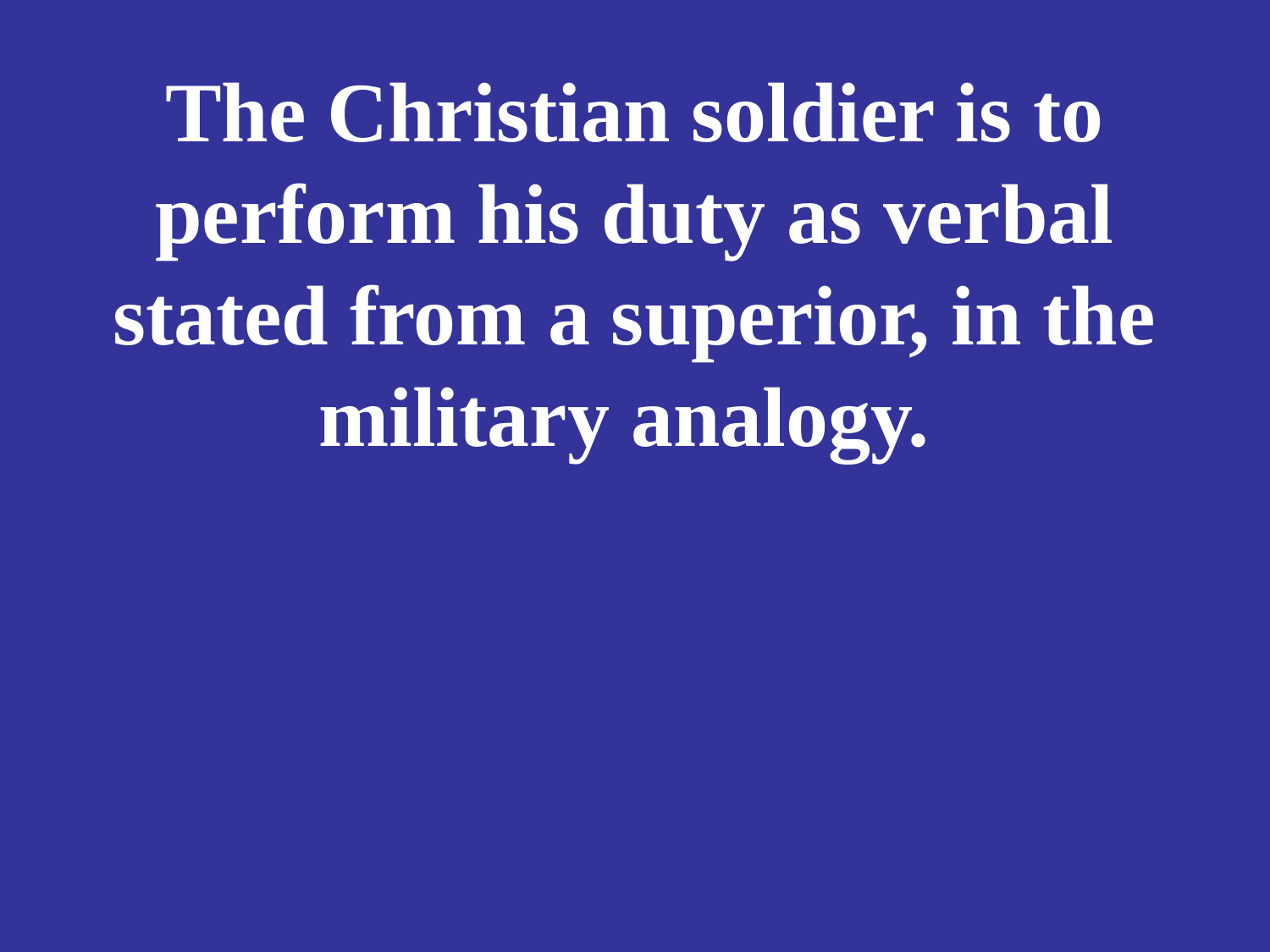

# The Christian soldier is to perform his duty as verbal stated from a superior, in the military analogy.